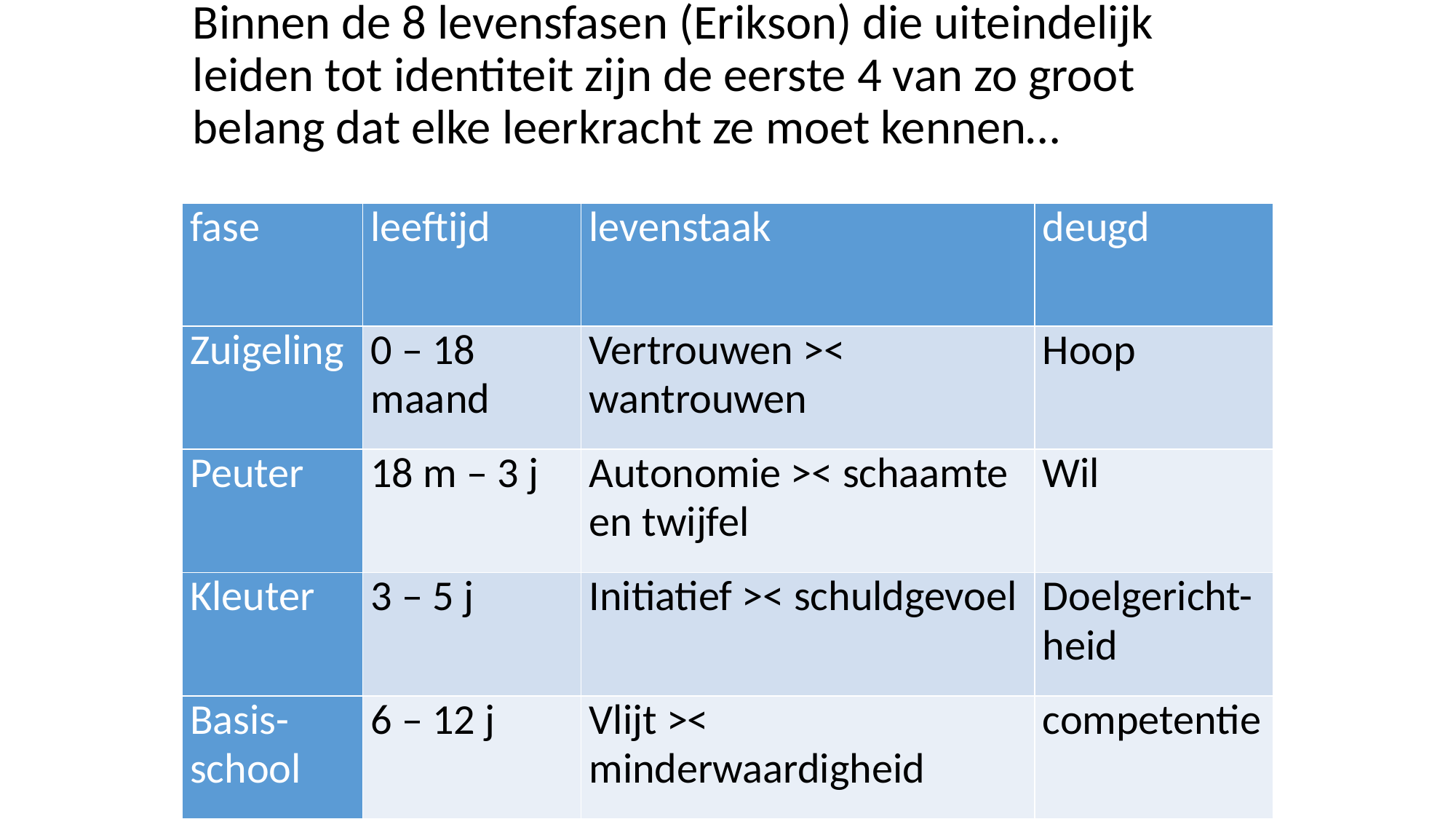

# Binnen de 8 levensfasen (Erikson) die uiteindelijk leiden tot identiteit zijn de eerste 4 van zo groot belang dat elke leerkracht ze moet kennen…
| fase | leeftijd | levenstaak | deugd |
| --- | --- | --- | --- |
| Zuigeling | 0 – 18 maand | Vertrouwen >< wantrouwen | Hoop |
| Peuter | 18 m – 3 j | Autonomie >< schaamte en twijfel | Wil |
| Kleuter | 3 – 5 j | Initiatief >< schuldgevoel | Doelgericht-heid |
| Basis-school | 6 – 12 j | Vlijt >< minderwaardigheid | competentie |